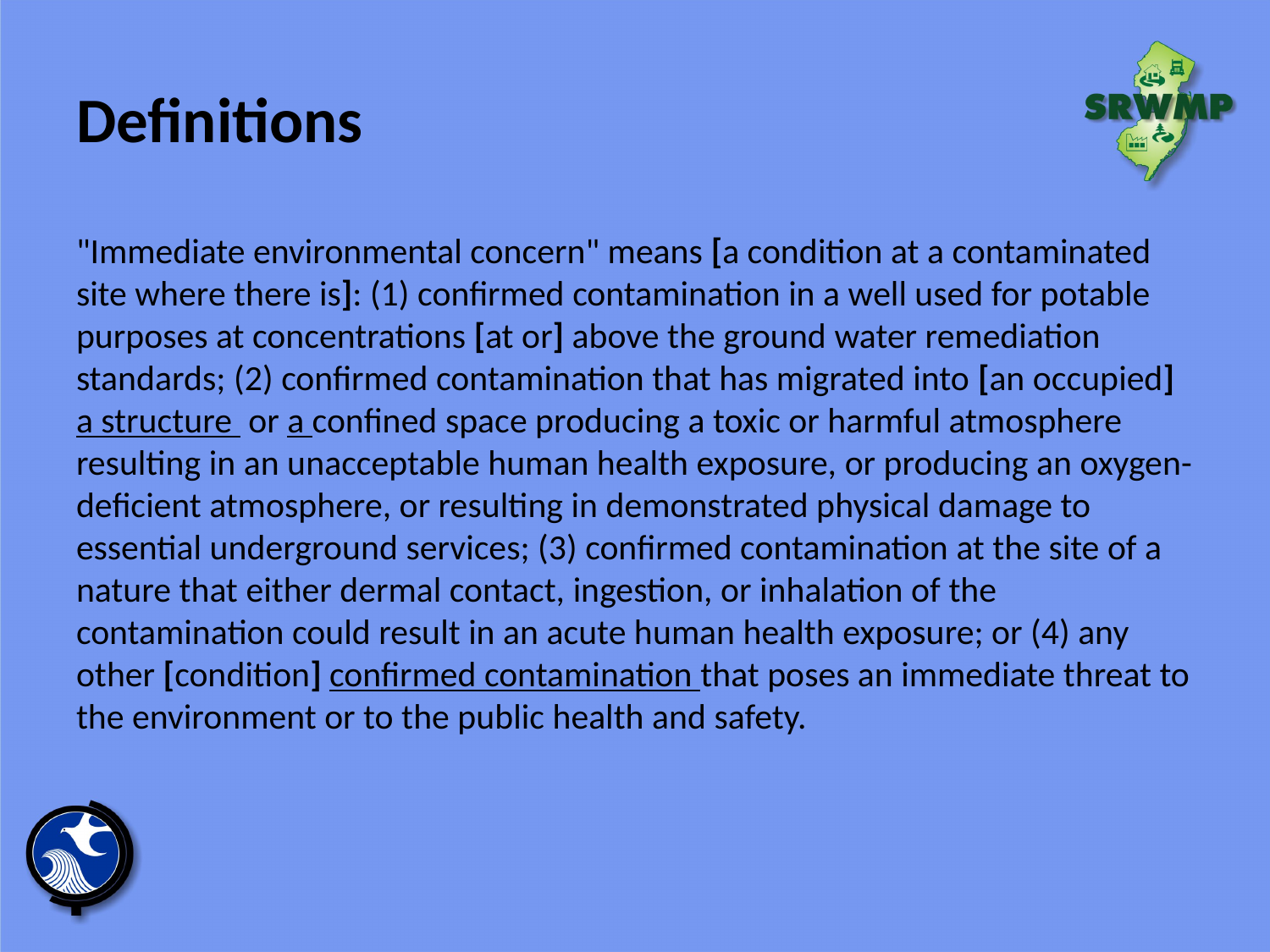

# Definitions
"Immediate environmental concern" means [a condition at a contaminated site where there is]: (1) confirmed contamination in a well used for potable purposes at concentrations [at or] above the ground water remediation standards; (2) confirmed contamination that has migrated into [an occupied] a structure  or a confined space producing a toxic or harmful atmosphere resulting in an unacceptable human health exposure, or producing an oxygen-deficient atmosphere, or resulting in demonstrated physical damage to essential underground services; (3) confirmed contamination at the site of a nature that either dermal contact, ingestion, or inhalation of the contamination could result in an acute human health exposure; or (4) any other [condition] confirmed contamination that poses an immediate threat to the environment or to the public health and safety.